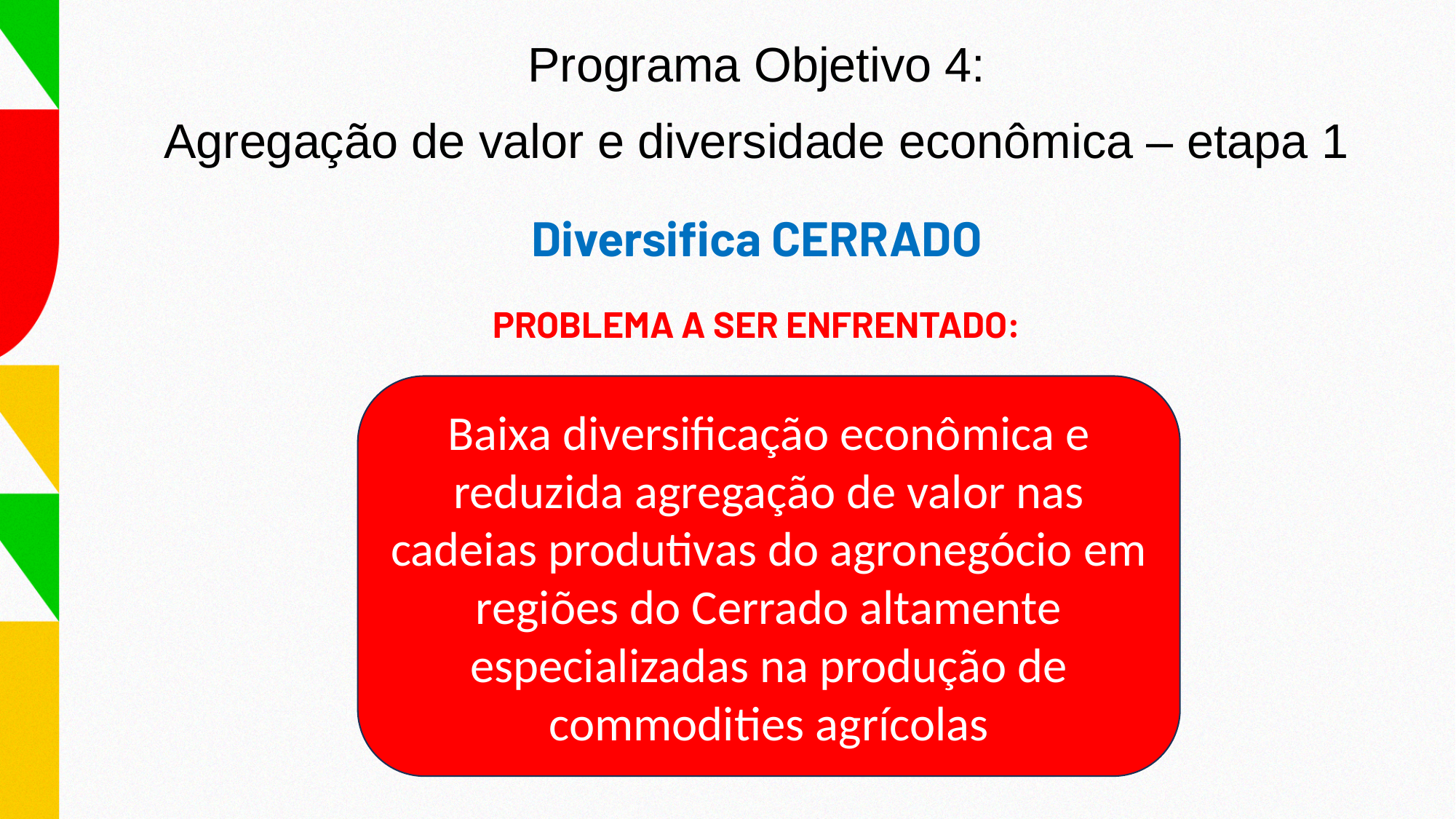

Programa Objetivo 4:
Agregação de valor e diversidade econômica – etapa 1
Diversifica CERRADO
PROBLEMA A SER ENFRENTADO:
Baixa diversificação econômica e reduzida agregação de valor nas cadeias produtivas do agronegócio em regiões do Cerrado altamente especializadas na produção de commodities agrícolas